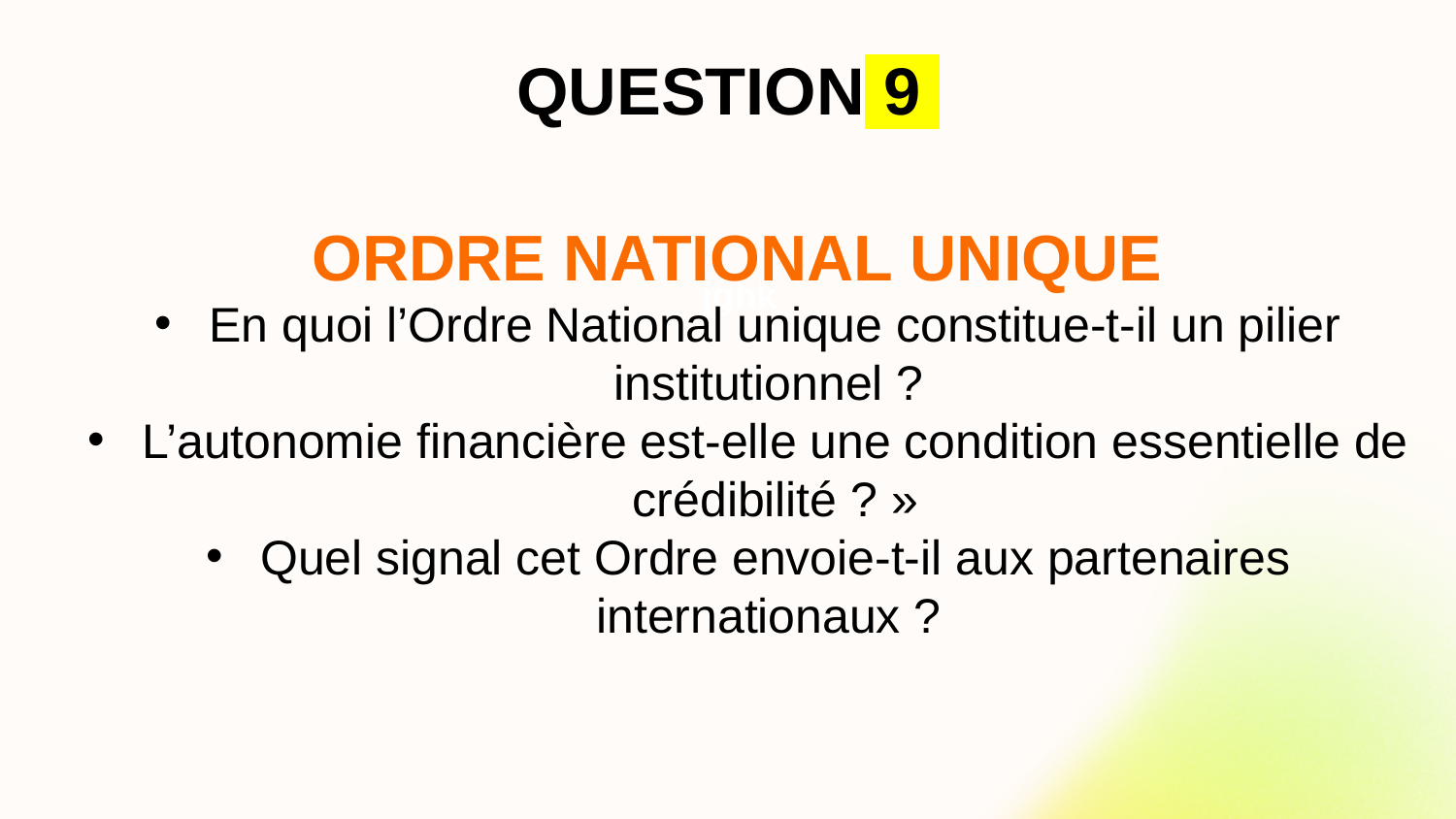

# QUESTION 9

ORDRE NATIONAL UNIQUE
En quoi l’Ordre National unique constitue-t-il un pilier institutionnel ?
L’autonomie financière est-elle une condition essentielle de crédibilité ? »
Quel signal cet Ordre envoie-t-il aux partenaires internationaux ?

jghk